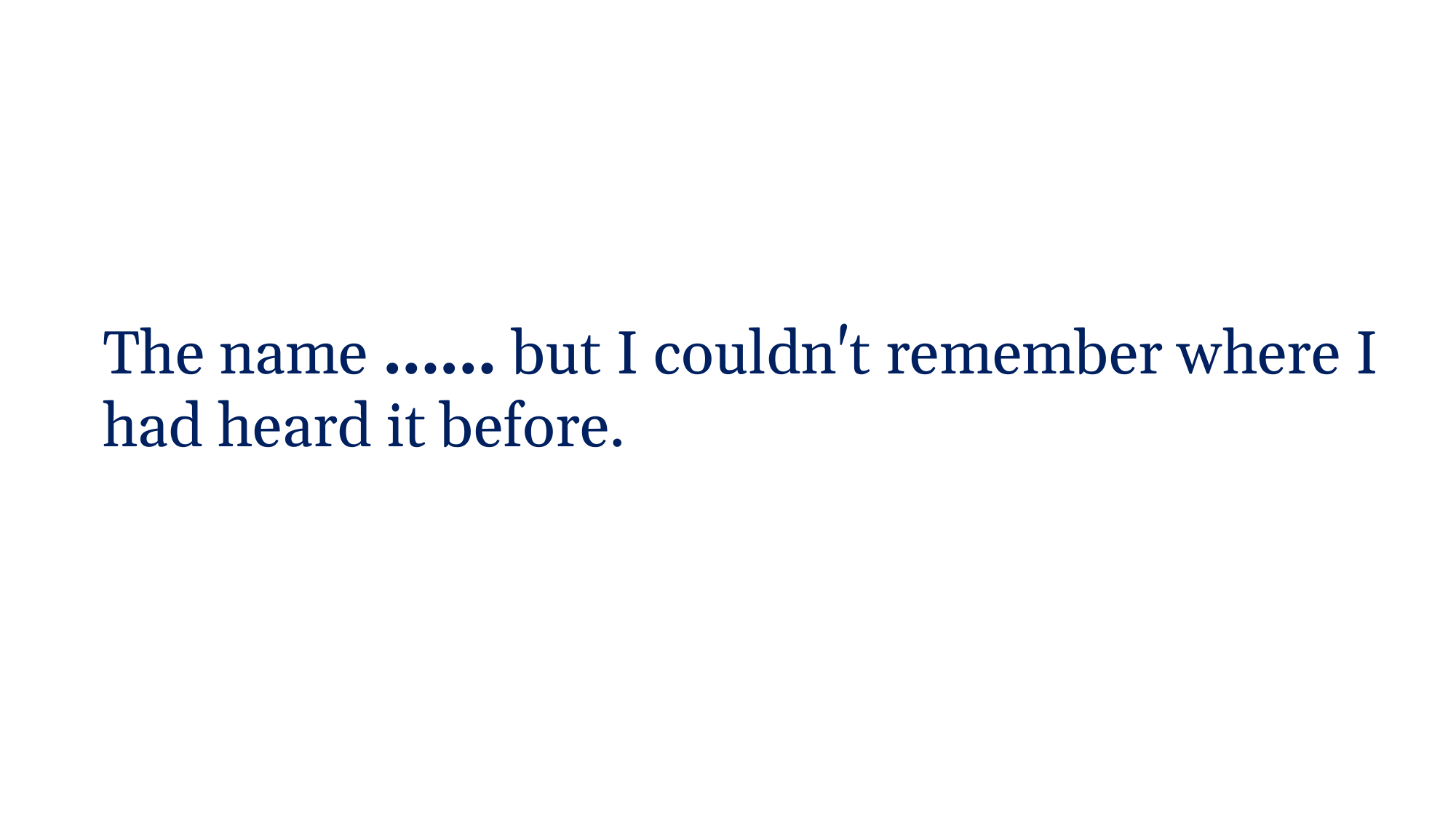

The name ​…… but I couldn't ​remember where I had ​heard it before.